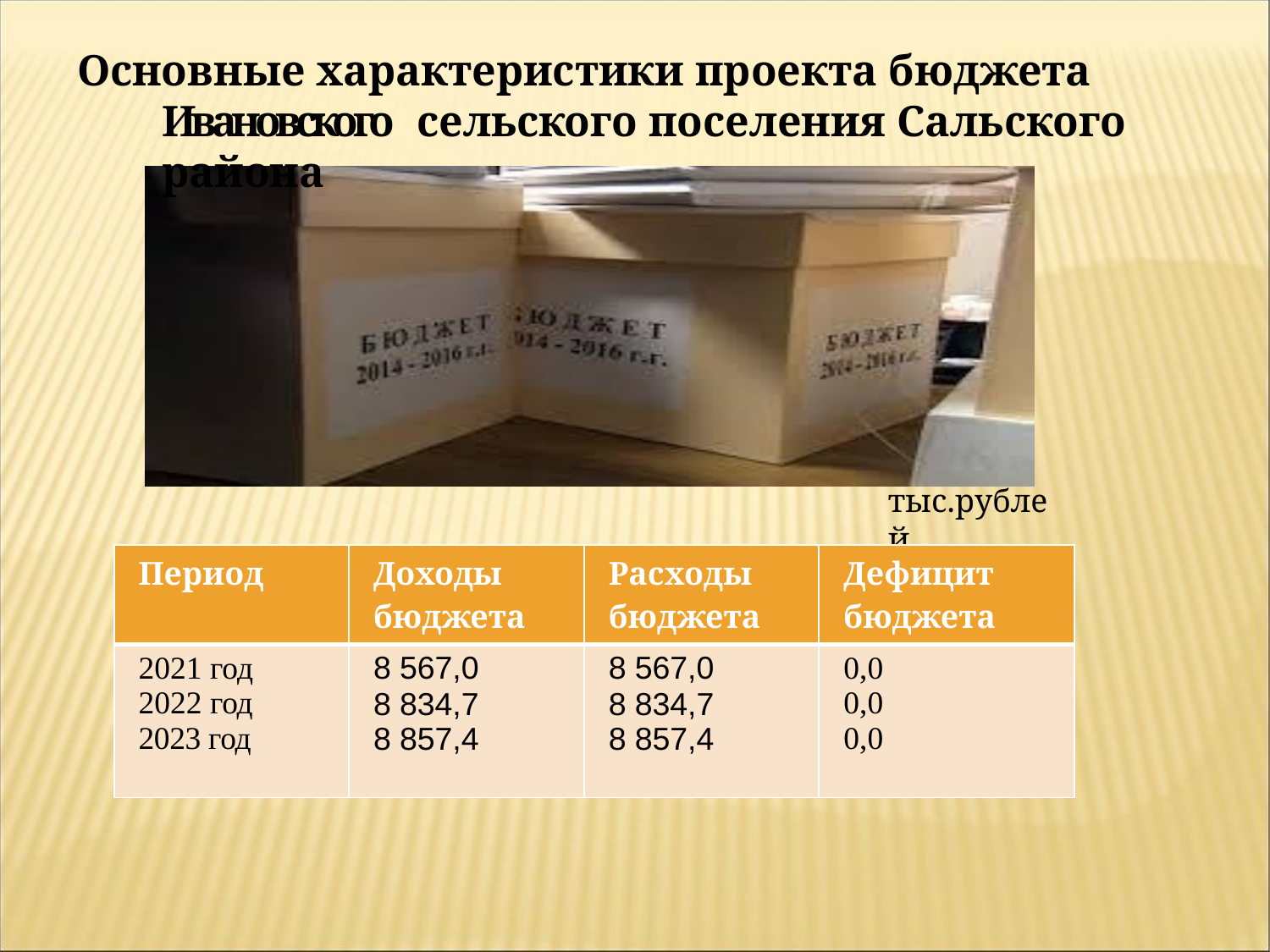

Основные характеристики проекта бюджета Ивановского  сельского поселения Сальского района

тыс.рублей
| Период | Доходы бюджета | Расходы бюджета | Дефицит бюджета |
| --- | --- | --- | --- |
| 2021 год 2022 год 2023 год | 8 567,0 8 834,7 8 857,4 | 8 567,0 8 834,7 8 857,4 | 0,0 0,0 0,0 |